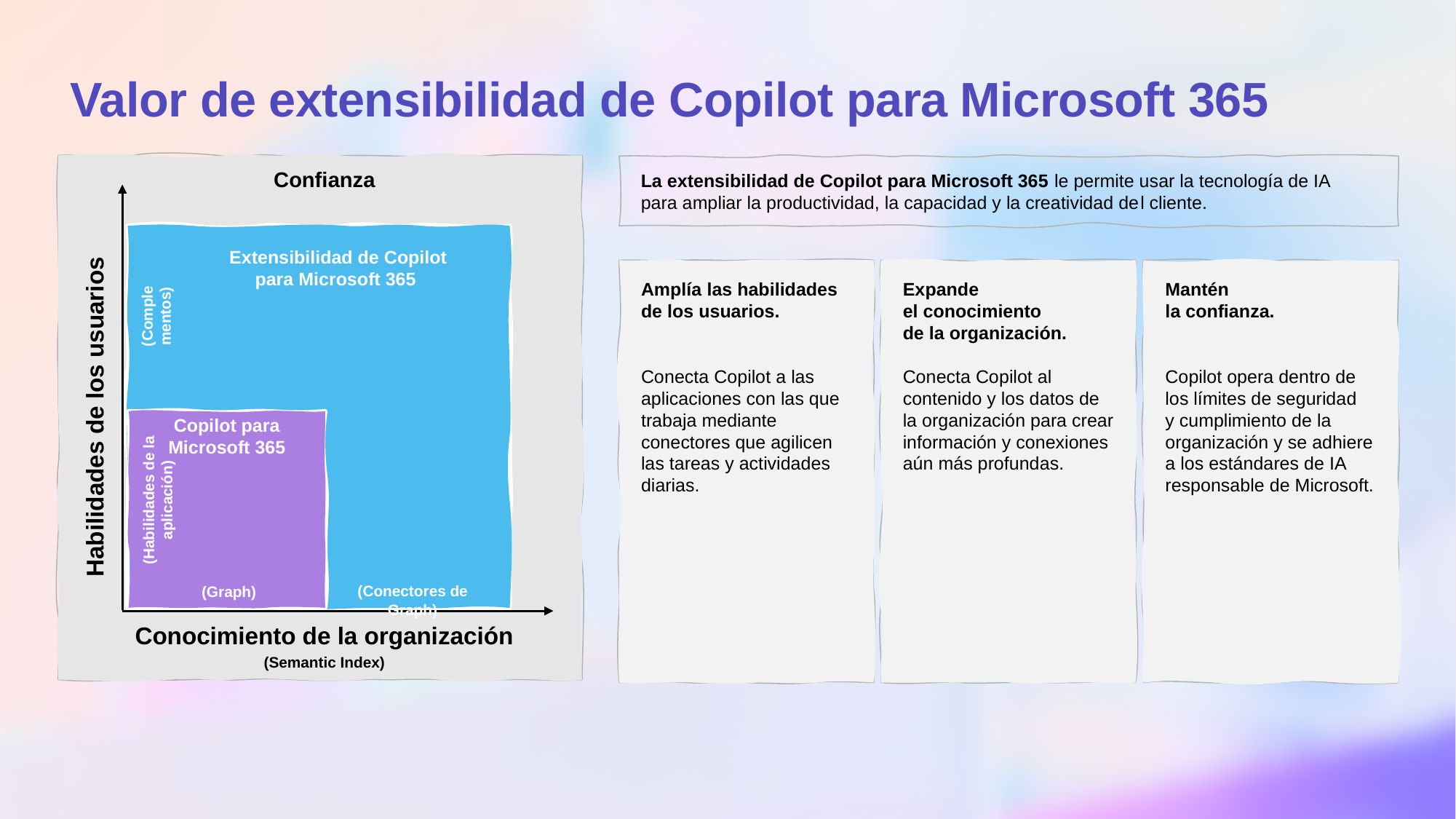

# Valor de extensibilidad de Copilot para Microsoft 365

La extensibilidad de Copilot para Microsoft 365 le permite usar la tecnología de IA
para ampliar la productividad, la capacidad y la creatividad del cliente.
Confianza

Extensibilidad de Copilot para Microsoft 365
Amplía las habilidades de los usuarios.

Conecta Copilot a las aplicaciones con las que trabaja mediante conectores que agilicen las tareas y actividades diarias.
Expande
el conocimiento
de la organización.

Conecta Copilot al contenido y los datos de la organización para crear información y conexiones aún más profundas.
Mantén
la confianza.

Copilot opera dentro de los límites de seguridad
y cumplimiento de la organización y se adhiere a los estándares de IA responsable de Microsoft.
(Complementos)
Habilidades de los usuarios
Copilot para Microsoft 365

(Habilidades de la aplicación)
(Conectores de Graph)
(Graph)
Conocimiento de la organización
(Semantic Index)